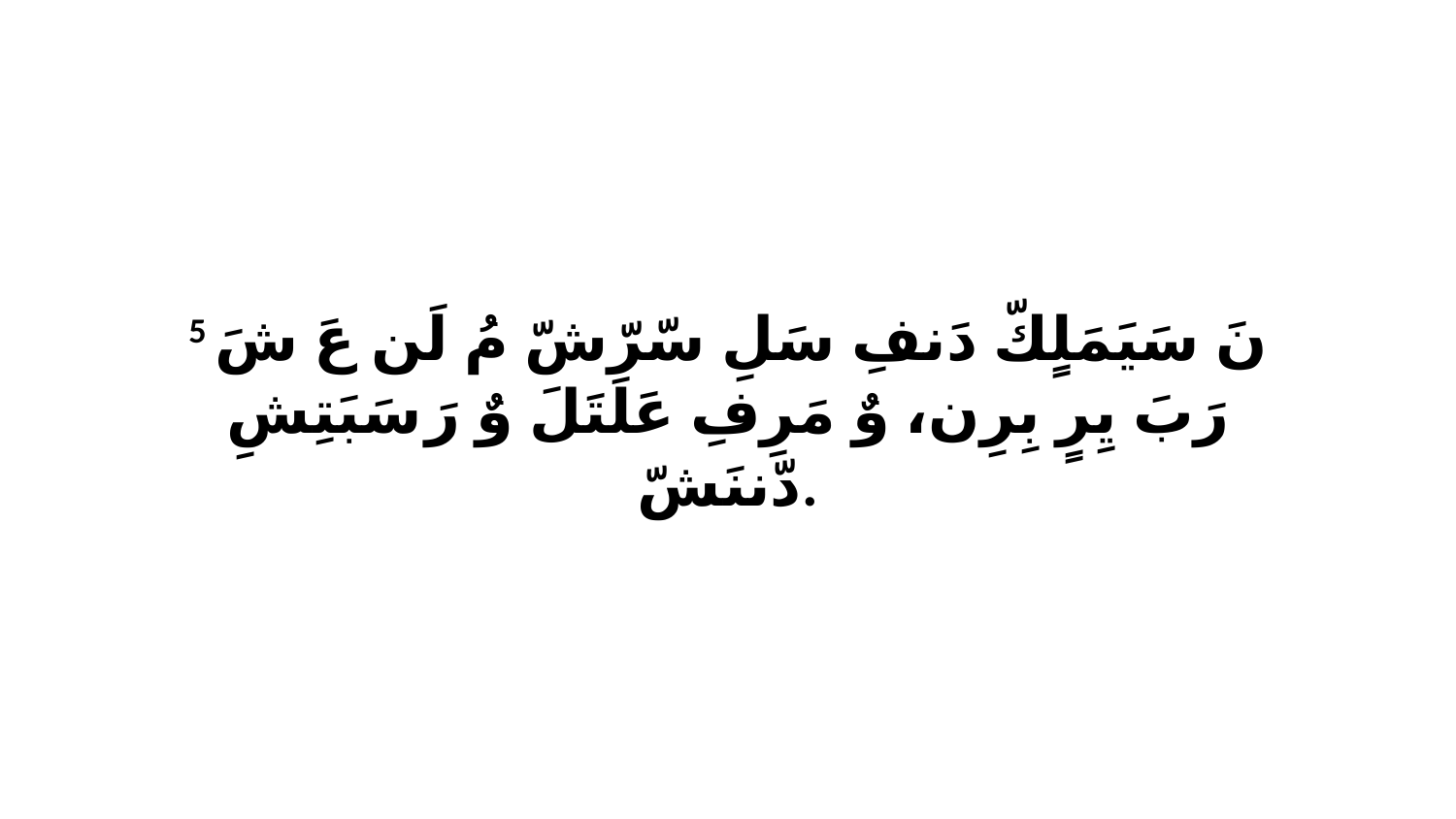

5 نَ سَيَمَلٍكّ دَنفِ سَلِ سّرّشّ مُ لَن عَ شَ رَبَ يِرٍ بِرِن، وٌ مَرِفِ عَلَتَلَ وٌ رَ سَبَتِشِ دّننَشّ.